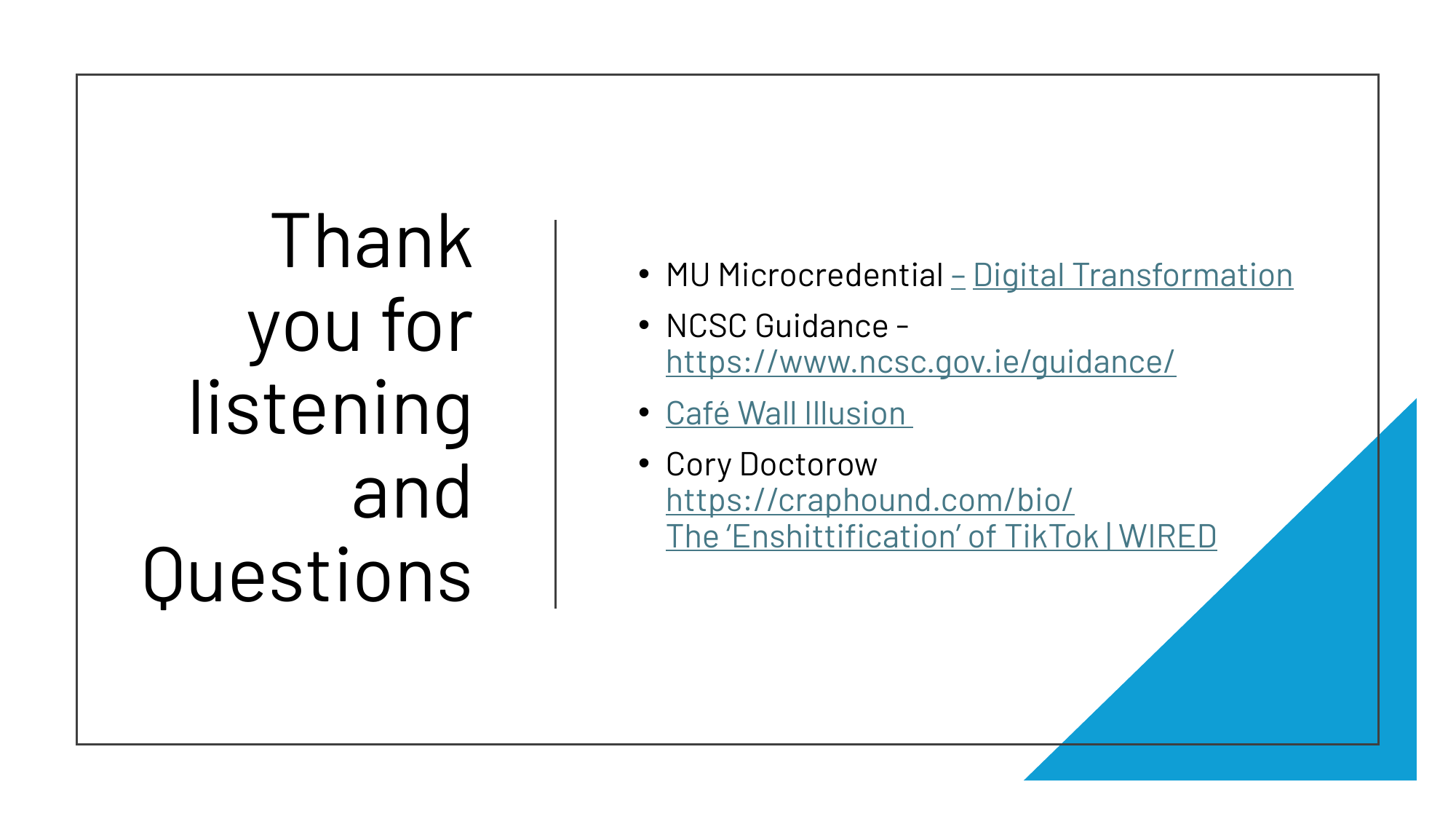

# Thank you for listening and Questions

MU Microcredential – Digital Transformation
NCSC Guidance - https://www.ncsc.gov.ie/guidance/
Café Wall Illusion
Cory Doctorow
https://craphound.com/bio/
The ‘Enshittification’ of TikTok | WIRED